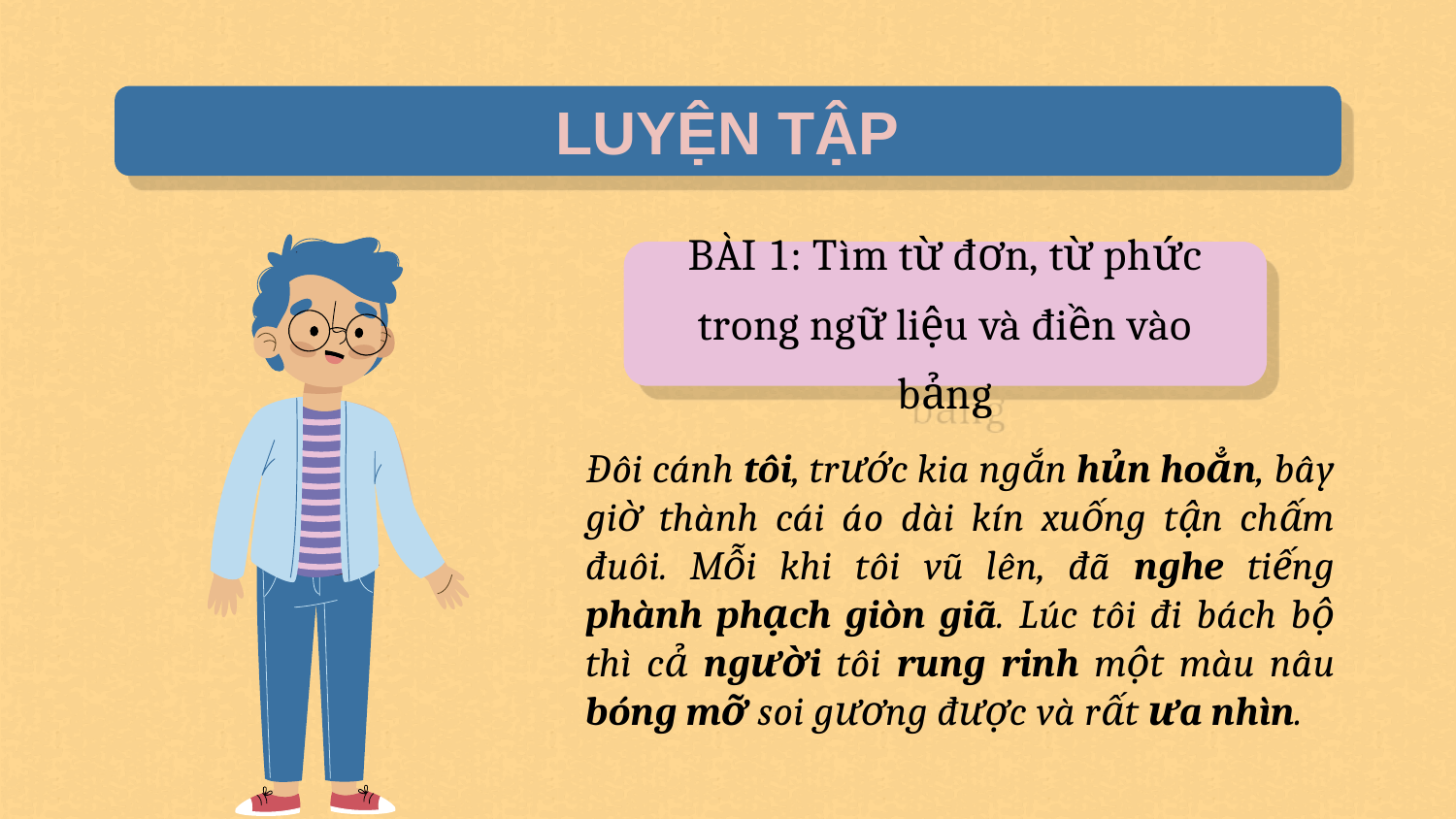

# LUYỆN TẬP

BÀI 1: Tìm từ đơn, từ phức trong ngữ liệu và điền vào bảng
Đôi cánh tôi, trước kia ngắn hủn hoẳn, bây giờ thành cái áo dài kín xuống tận chấm đuôi. Mỗi khi tôi vũ lên, đã nghe tiếng phành phạch giòn giã. Lúc tôi đi bách bộ thì cả người tôi rung rinh một màu nâu bóng mỡ soi gương được và rất ưa nhìn.